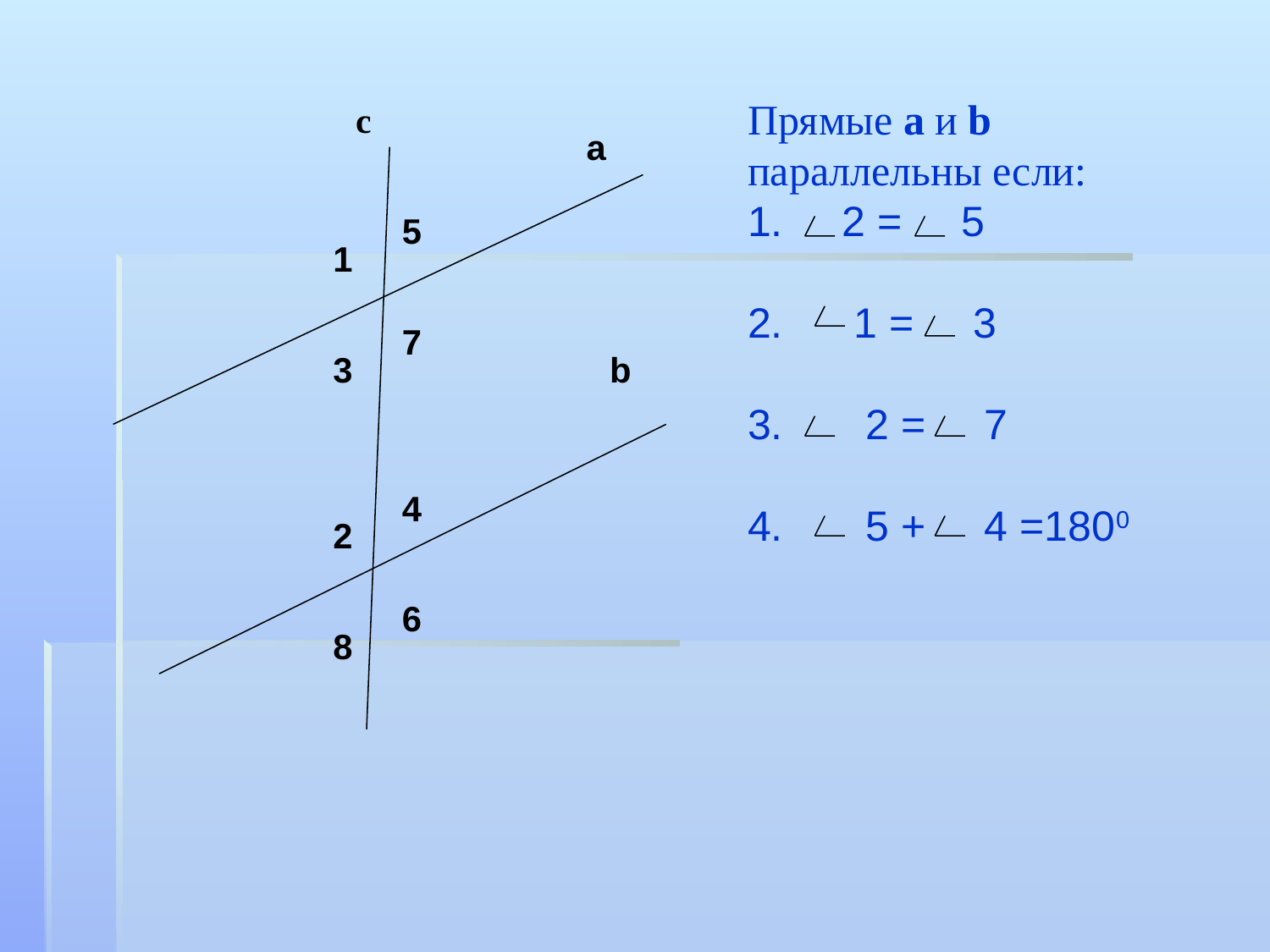

Прямые a и b параллельны если:
1.     2 =     5

2.      1 =     3

3.       2 =     7

4.       5 +     4 =1800
с
a

5
1
7
3
b

4
2
6
8